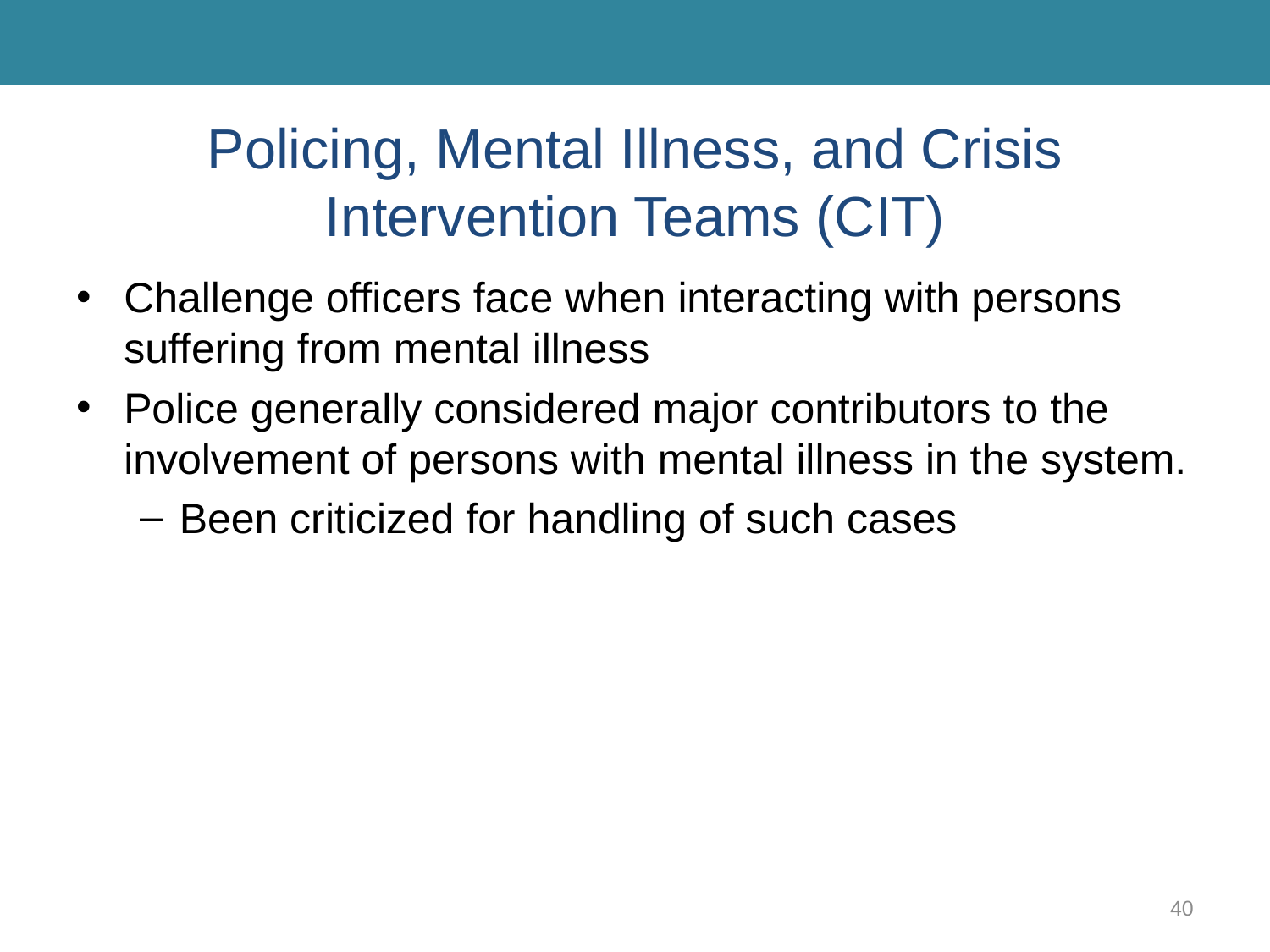

# Policing, Mental Illness, and Crisis Intervention Teams (CIT)
Challenge officers face when interacting with persons suffering from mental illness
Police generally considered major contributors to the involvement of persons with mental illness in the system.
Been criticized for handling of such cases
40